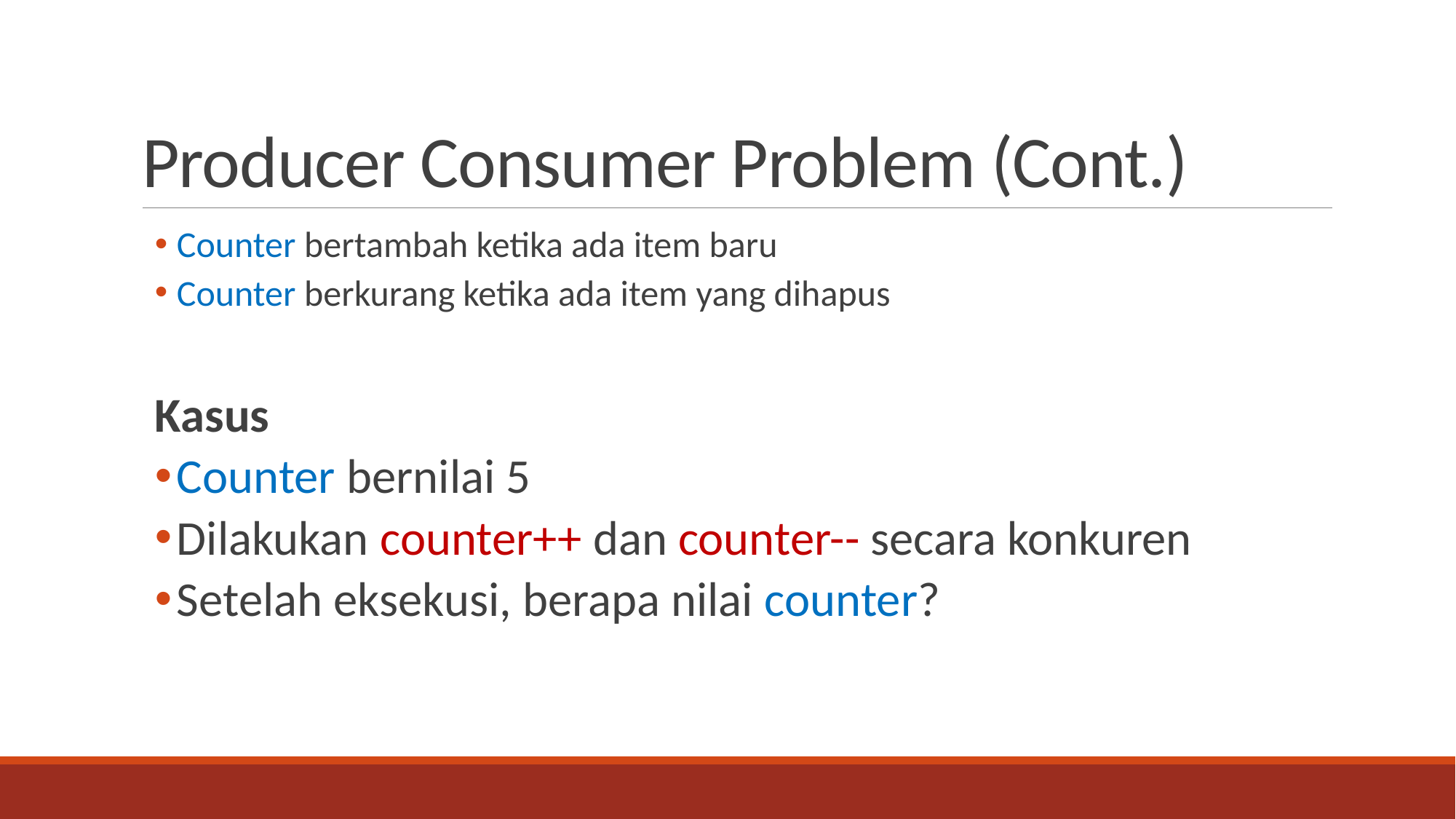

# Producer Consumer Problem (Cont.)
Counter bertambah ketika ada item baru
Counter berkurang ketika ada item yang dihapus

Kasus
Counter bernilai 5
Dilakukan counter++ dan counter-- secara konkuren
Setelah eksekusi, berapa nilai counter?
Counter dapat bernilai 4, 5 atau 6